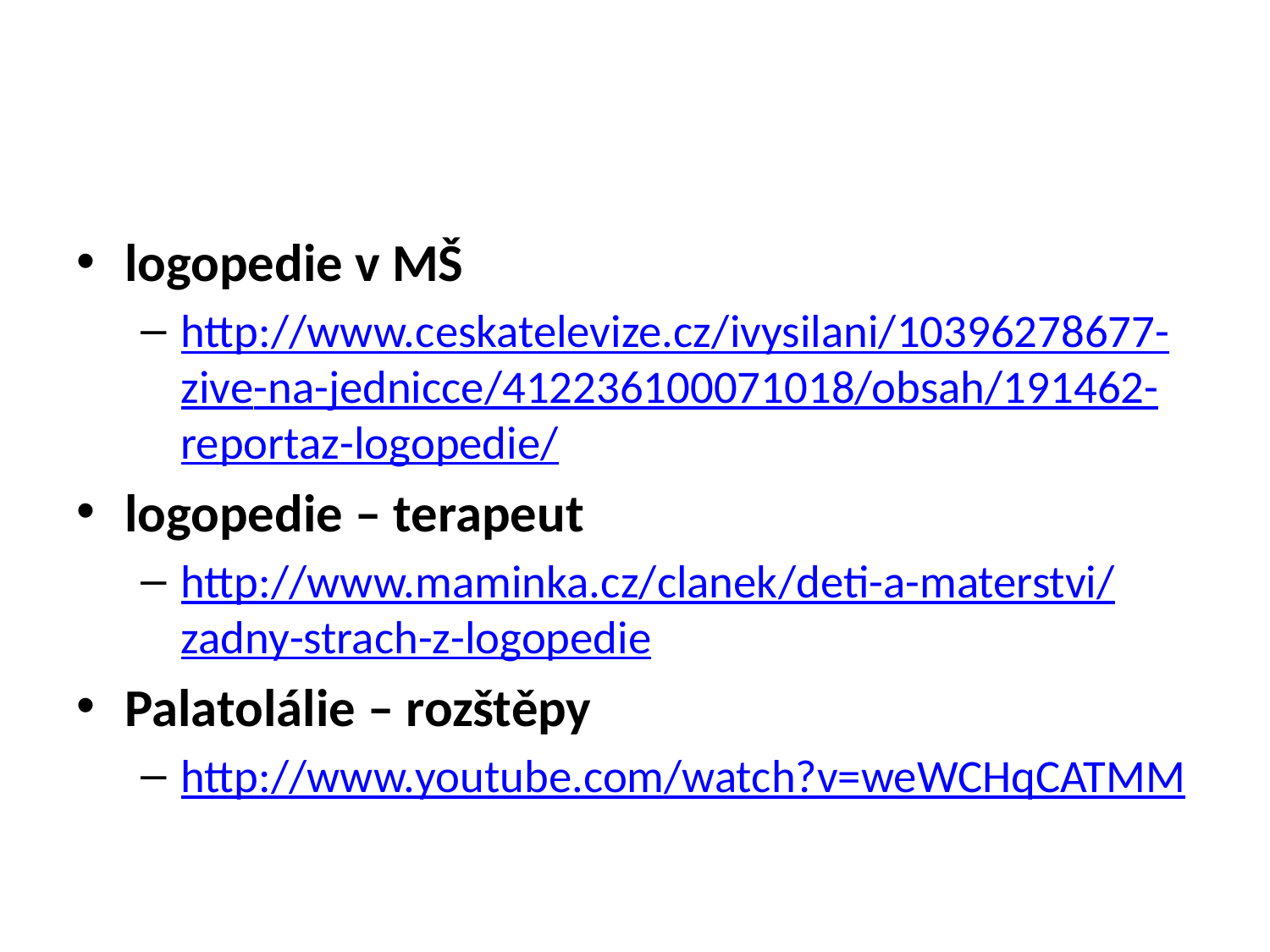

#
logopedie v MŠ
http://www.ceskatelevize.cz/ivysilani/10396278677-zive-na-jednicce/412236100071018/obsah/191462-reportaz-logopedie/
logopedie – terapeut
http://www.maminka.cz/clanek/deti-a-materstvi/zadny-strach-z-logopedie
Palatolálie – rozštěpy
http://www.youtube.com/watch?v=weWCHqCATMM